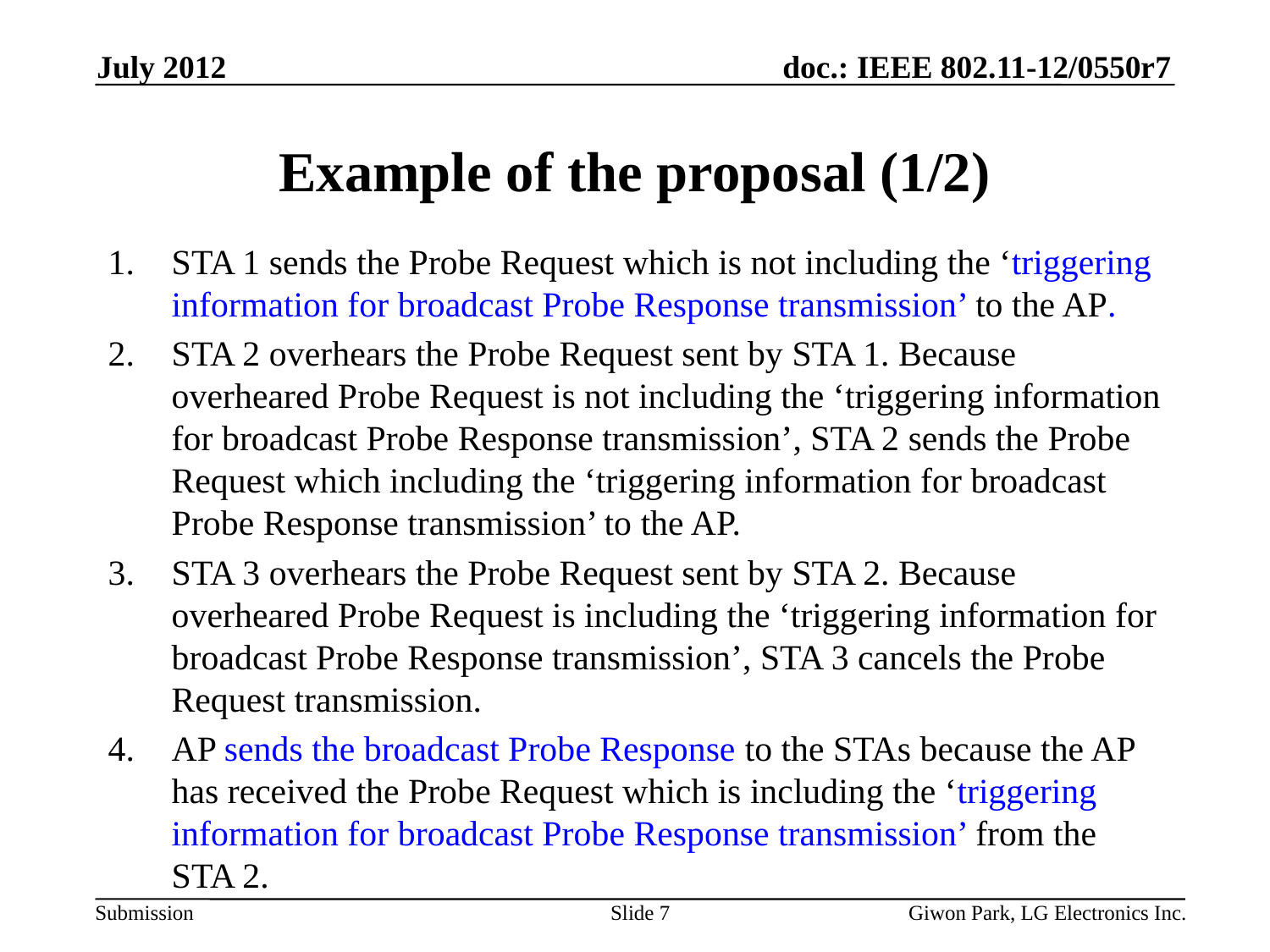

July 2012
# Example of the proposal (1/2)
STA 1 sends the Probe Request which is not including the ‘triggering information for broadcast Probe Response transmission’ to the AP.
STA 2 overhears the Probe Request sent by STA 1. Because overheared Probe Request is not including the ‘triggering information for broadcast Probe Response transmission’, STA 2 sends the Probe Request which including the ‘triggering information for broadcast Probe Response transmission’ to the AP.
STA 3 overhears the Probe Request sent by STA 2. Because overheared Probe Request is including the ‘triggering information for broadcast Probe Response transmission’, STA 3 cancels the Probe Request transmission.
AP sends the broadcast Probe Response to the STAs because the AP has received the Probe Request which is including the ‘triggering information for broadcast Probe Response transmission’ from the STA 2.

Slide 7
Giwon Park, LG Electronics Inc.